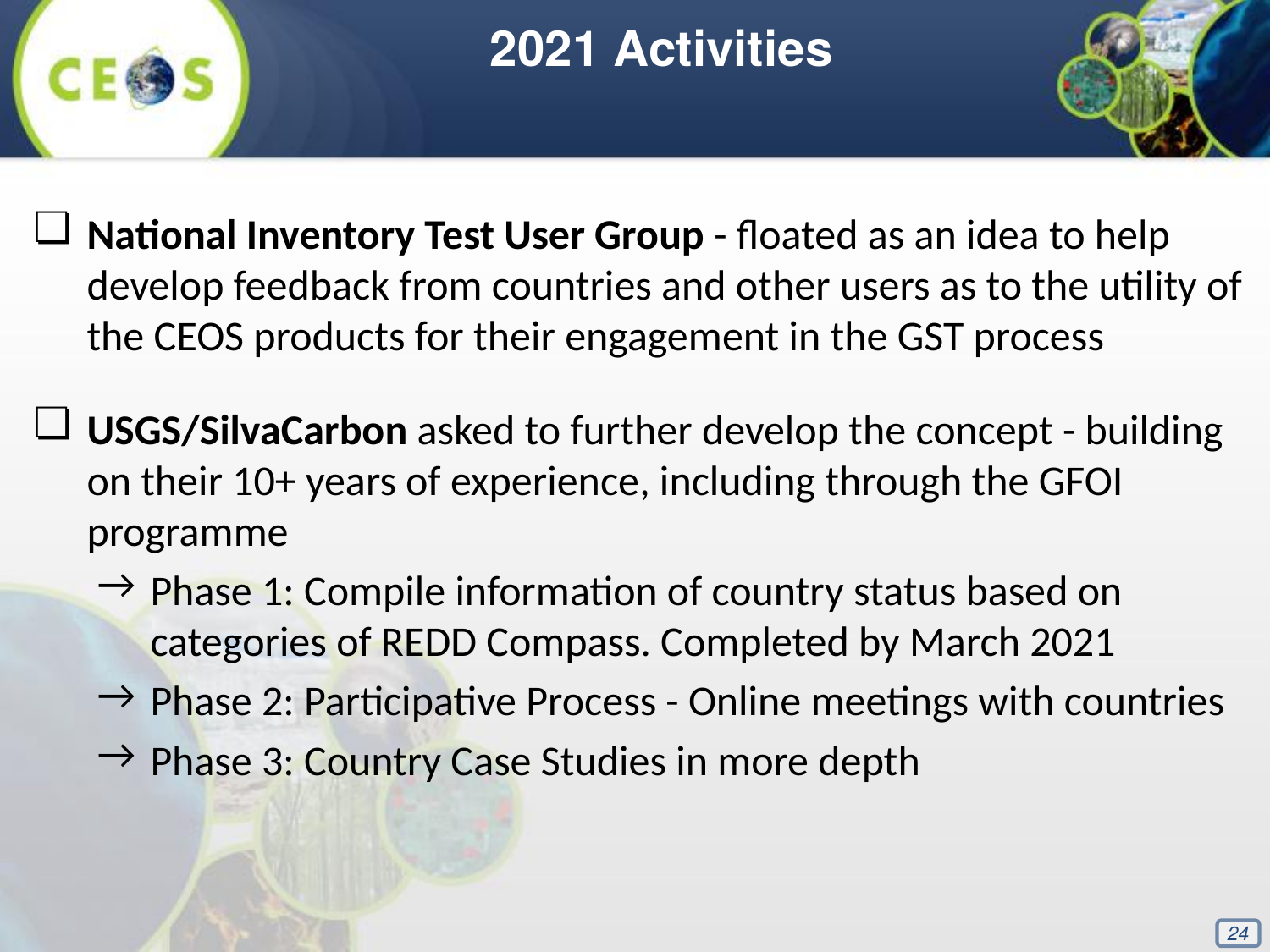

2021 Activities

National Inventory Test User Group - floated as an idea to help develop feedback from countries and other users as to the utility of the CEOS products for their engagement in the GST process

USGS/SilvaCarbon asked to further develop the concept - building on their 10+ years of experience, including through the GFOI programme
Phase 1: Compile information of country status based on categories of REDD Compass. Completed by March 2021
Phase 2: Participative Process - Online meetings with countries
Phase 3: Country Case Studies in more depth

24